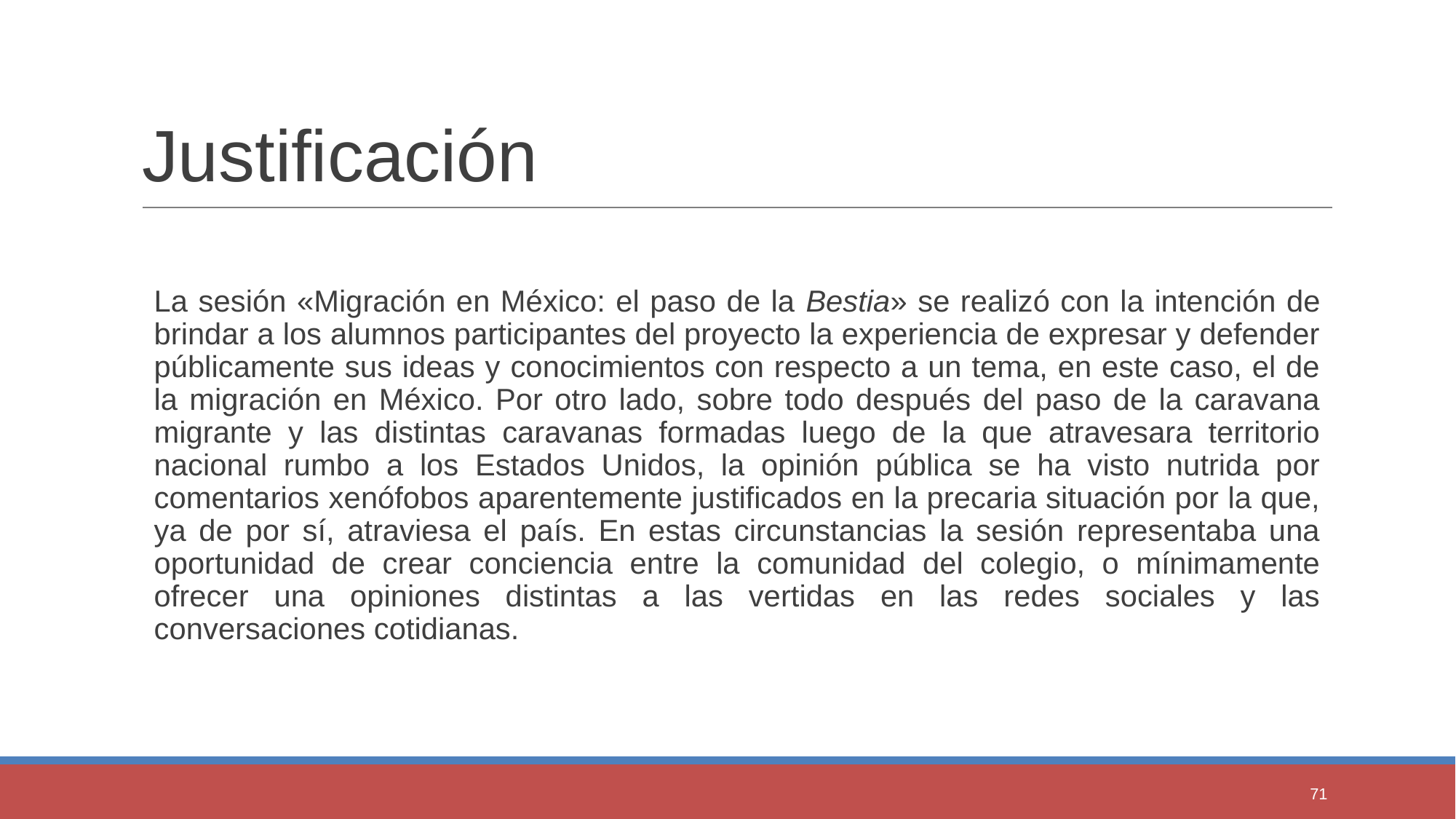

# Justificación

La sesión «Migración en México: el paso de la Bestia» se realizó con la intención de brindar a los alumnos participantes del proyecto la experiencia de expresar y defender públicamente sus ideas y conocimientos con respecto a un tema, en este caso, el de la migración en México. Por otro lado, sobre todo después del paso de la caravana migrante y las distintas caravanas formadas luego de la que atravesara territorio nacional rumbo a los Estados Unidos, la opinión pública se ha visto nutrida por comentarios xenófobos aparentemente justificados en la precaria situación por la que, ya de por sí, atraviesa el país. En estas circunstancias la sesión representaba una oportunidad de crear conciencia entre la comunidad del colegio, o mínimamente ofrecer una opiniones distintas a las vertidas en las redes sociales y las conversaciones cotidianas.
71